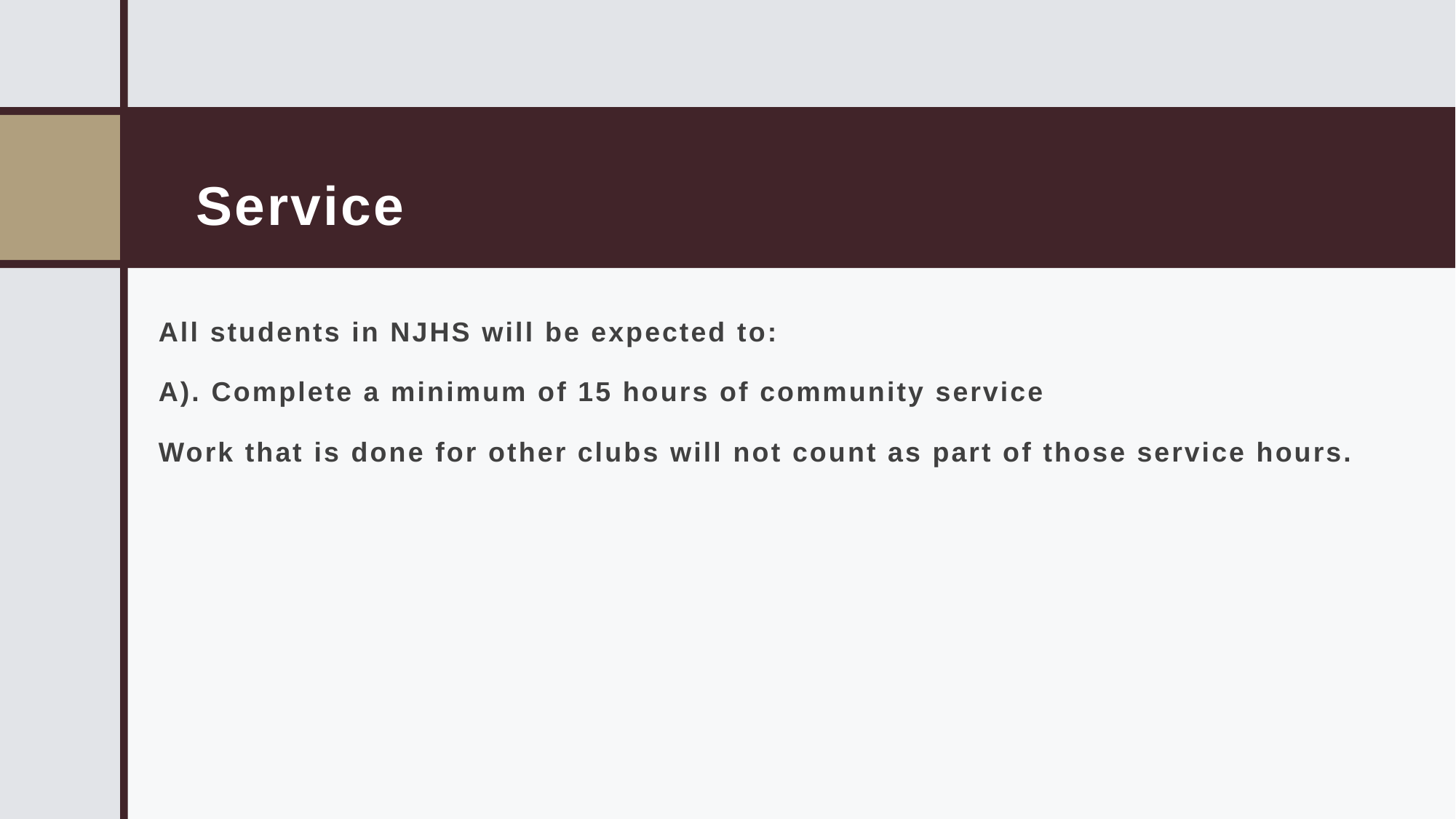

# Service

All students in NJHS will be expected to:
A). Complete a minimum of 15 hours of community service
Work that is done for other clubs will not count as part of those service hours.